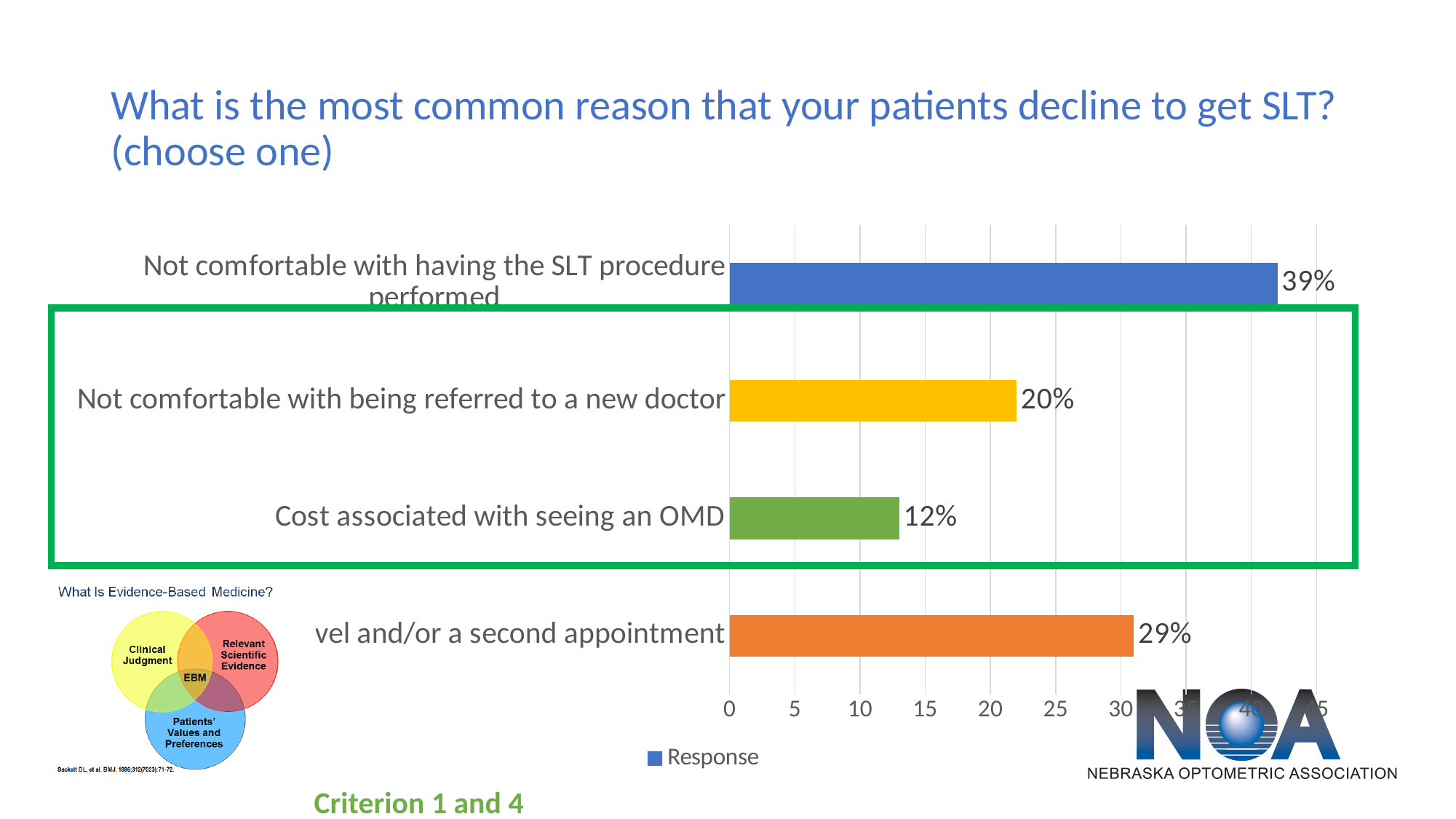

# What is the most common reason that your patients decline to get SLT? (choose one)

### Chart

| Category | Response |
|---|---|
| Added time for travel and/or a second appointment | 31.0 |
| Cost associated with seeing an OMD | 13.0 |
| Not comfortable with being referred to a new doctor | 22.0 |
| Not comfortable with having the SLT procedure performed | 42.0 |
Criterion 1 and 4